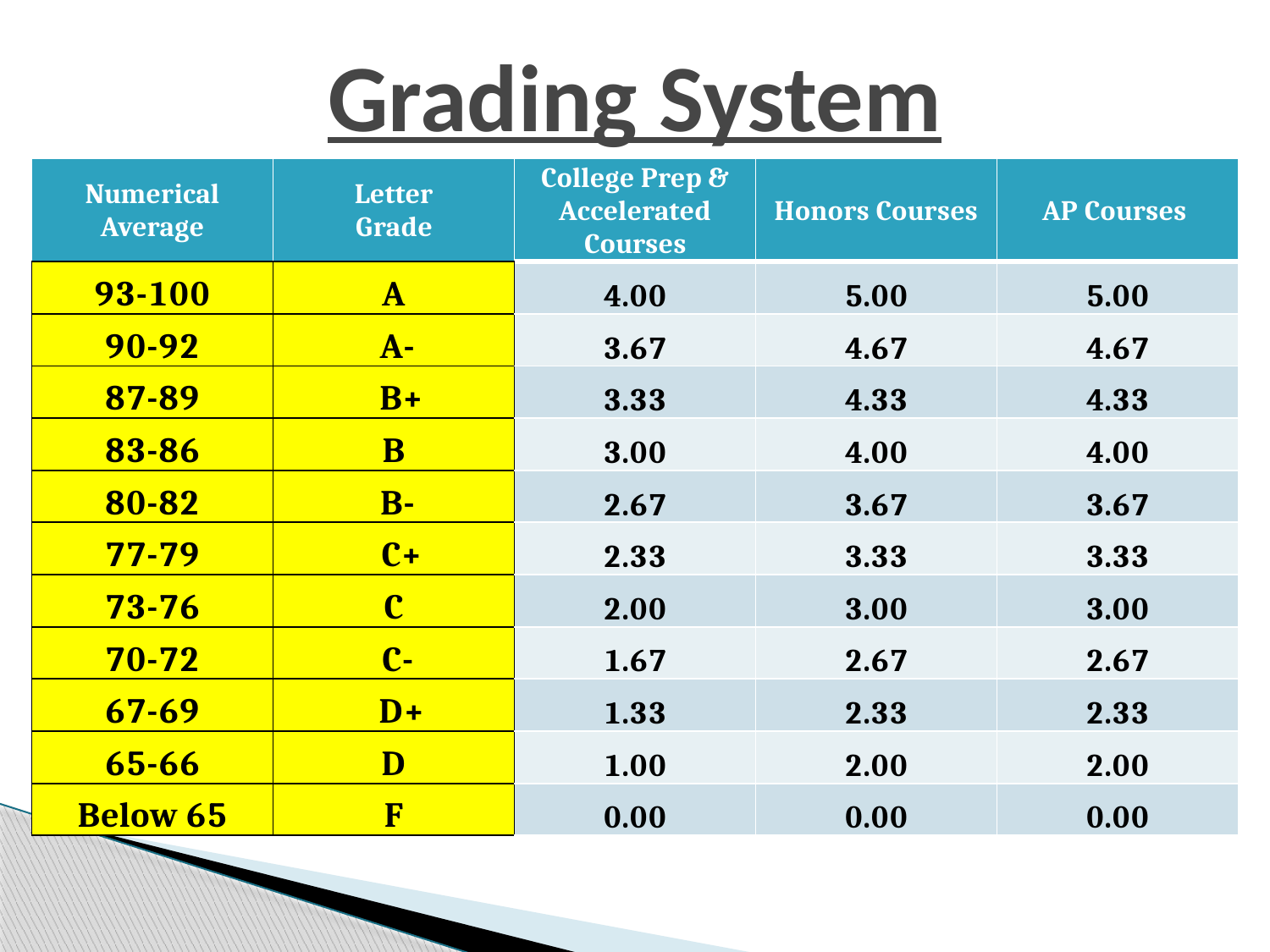

# Grading System
| Numerical Average | Letter Grade | College Prep & Accelerated Courses | Honors Courses | AP Courses |
| --- | --- | --- | --- | --- |
| 93-100 | A | 4.00 | 5.00 | 5.00 |
| 90-92 | A- | 3.67 | 4.67 | 4.67 |
| 87-89 | B+ | 3.33 | 4.33 | 4.33 |
| 83-86 | B | 3.00 | 4.00 | 4.00 |
| 80-82 | B- | 2.67 | 3.67 | 3.67 |
| 77-79 | C+ | 2.33 | 3.33 | 3.33 |
| 73-76 | C | 2.00 | 3.00 | 3.00 |
| 70-72 | C- | 1.67 | 2.67 | 2.67 |
| 67-69 | D+ | 1.33 | 2.33 | 2.33 |
| 65-66 | D | 1.00 | 2.00 | 2.00 |
| Below 65 | F | 0.00 | 0.00 | 0.00 |